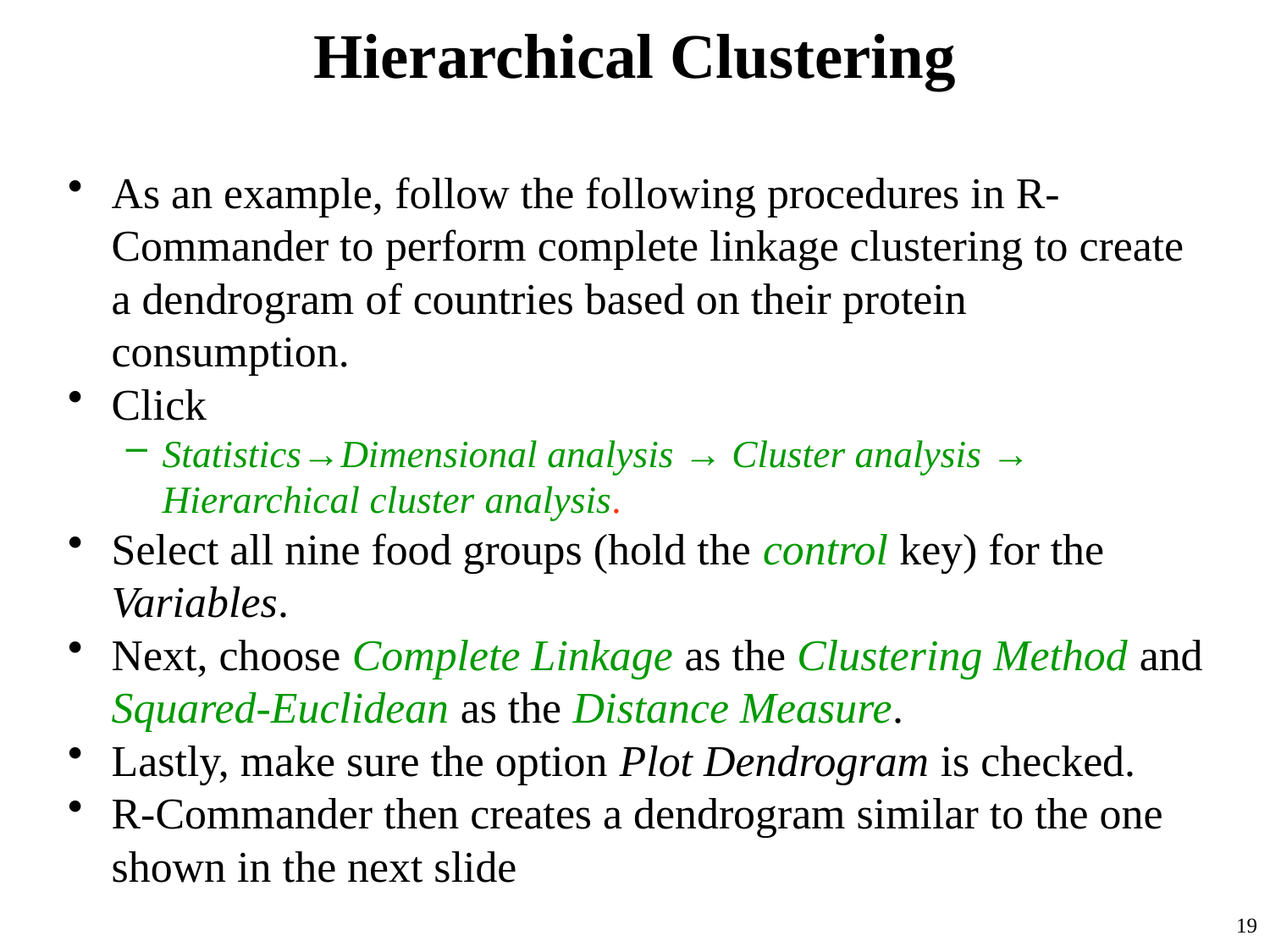

# Hierarchical Clustering
As an example, follow the following procedures in R-Commander to perform complete linkage clustering to create a dendrogram of countries based on their protein consumption.
Click
Statistics→Dimensional analysis → Cluster analysis → Hierarchical cluster analysis.
Select all nine food groups (hold the control key) for the Variables.
Next, choose Complete Linkage as the Clustering Method and Squared-Euclidean as the Distance Measure.
Lastly, make sure the option Plot Dendrogram is checked.
R-Commander then creates a dendrogram similar to the one shown in the next slide
19